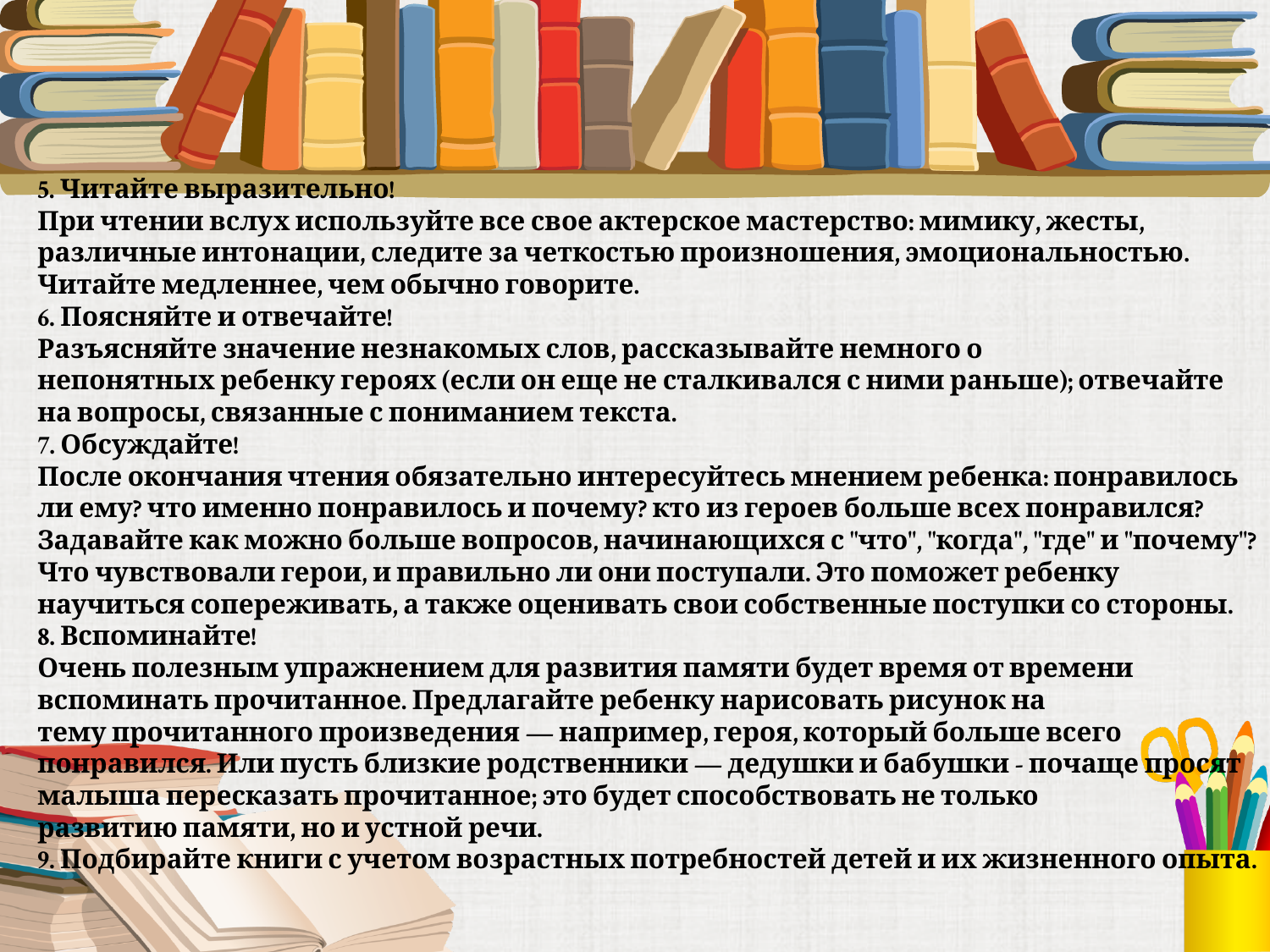

# 5. Читайте выразительно! При чтении вслух используйте все свое актерское мастерство: мимику, жесты, различные интонации, следите за четкостью произношения, эмоциональностью. Читайте медленнее, чем обычно говорите. 6. Поясняйте и отвечайте! Разъясняйте значение незнакомых слов, рассказывайте немного о непонятных ребенку героях (если он еще не сталкивался с ними раньше); отвечайте на вопросы, связанные с пониманием текста. 7. Обсуждайте! После окончания чтения обязательно интересуйтесь мнением ребенка: понравилось ли ему? что именно понравилось и почему? кто из героев больше всех понравился? Задавайте как можно больше вопросов, начинающихся с "что", "когда", "где" и "почему"? Что чувствовали герои, и правильно ли они поступали. Это поможет ребенку научиться сопереживать, а также оценивать свои собственные поступки со стороны. 8. Вспоминайте! Очень полезным упражнением для развития памяти будет время от времени вспоминать прочитанное. Предлагайте ребенку нарисовать рисунок на тему прочитанного произведения — например, героя, который больше всего понравился. Или пусть близкие родственники — дедушки и бабушки - почаще просят малыша пересказать прочитанное; это будет способствовать не только развитию памяти, но и устной речи. 9. Подбирайте книги с учетом возрастных потребностей детей и их жизненного опыта.